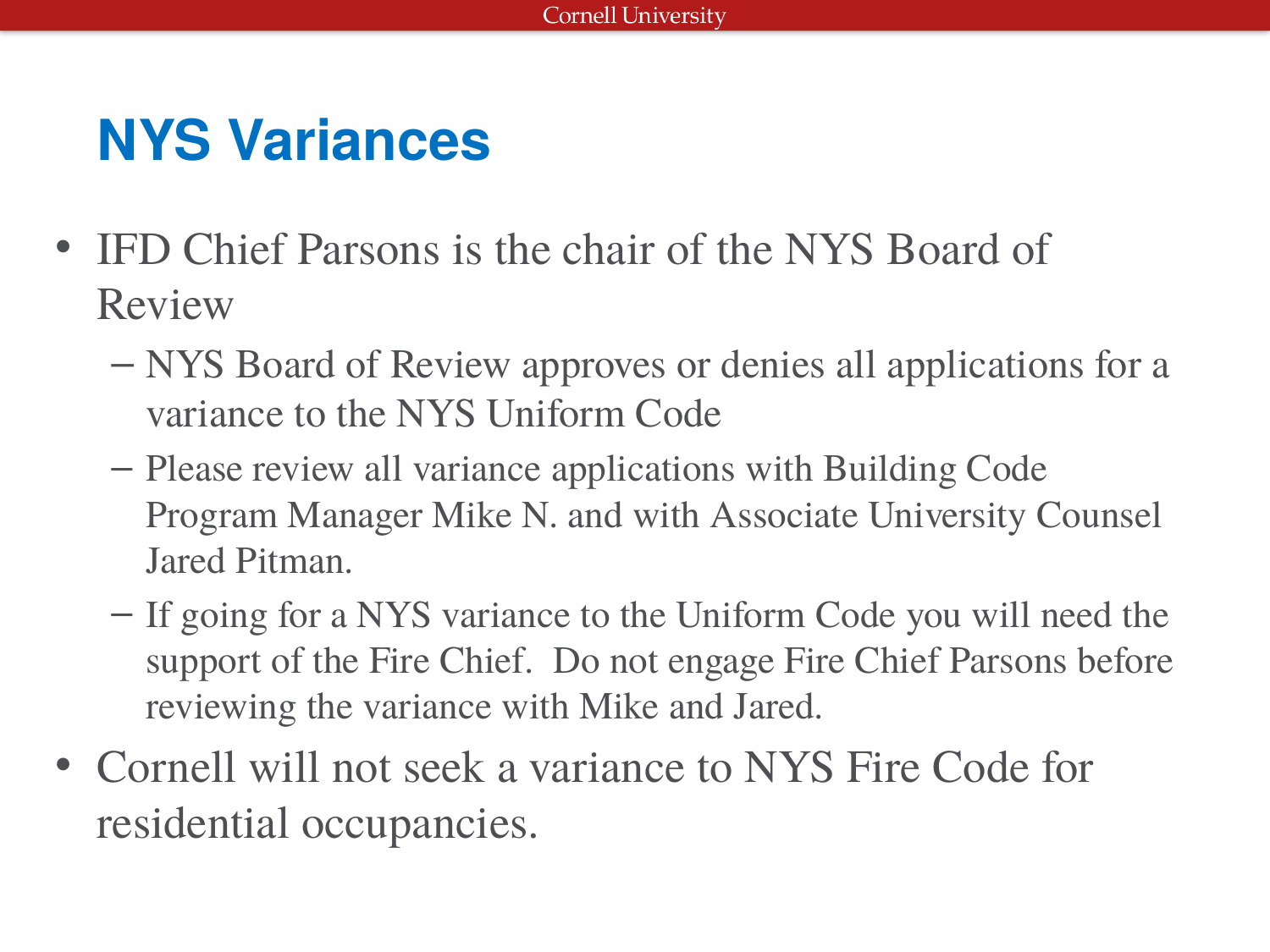

# NYS Variances
IFD Chief Parsons is the chair of the NYS Board of Review
NYS Board of Review approves or denies all applications for a variance to the NYS Uniform Code
Please review all variance applications with Building Code Program Manager Mike N. and with Associate University Counsel Jared Pitman.
If going for a NYS variance to the Uniform Code you will need the support of the Fire Chief.  Do not engage Fire Chief Parsons before reviewing the variance with Mike and Jared.
Cornell will not seek a variance to NYS Fire Code for residential occupancies.